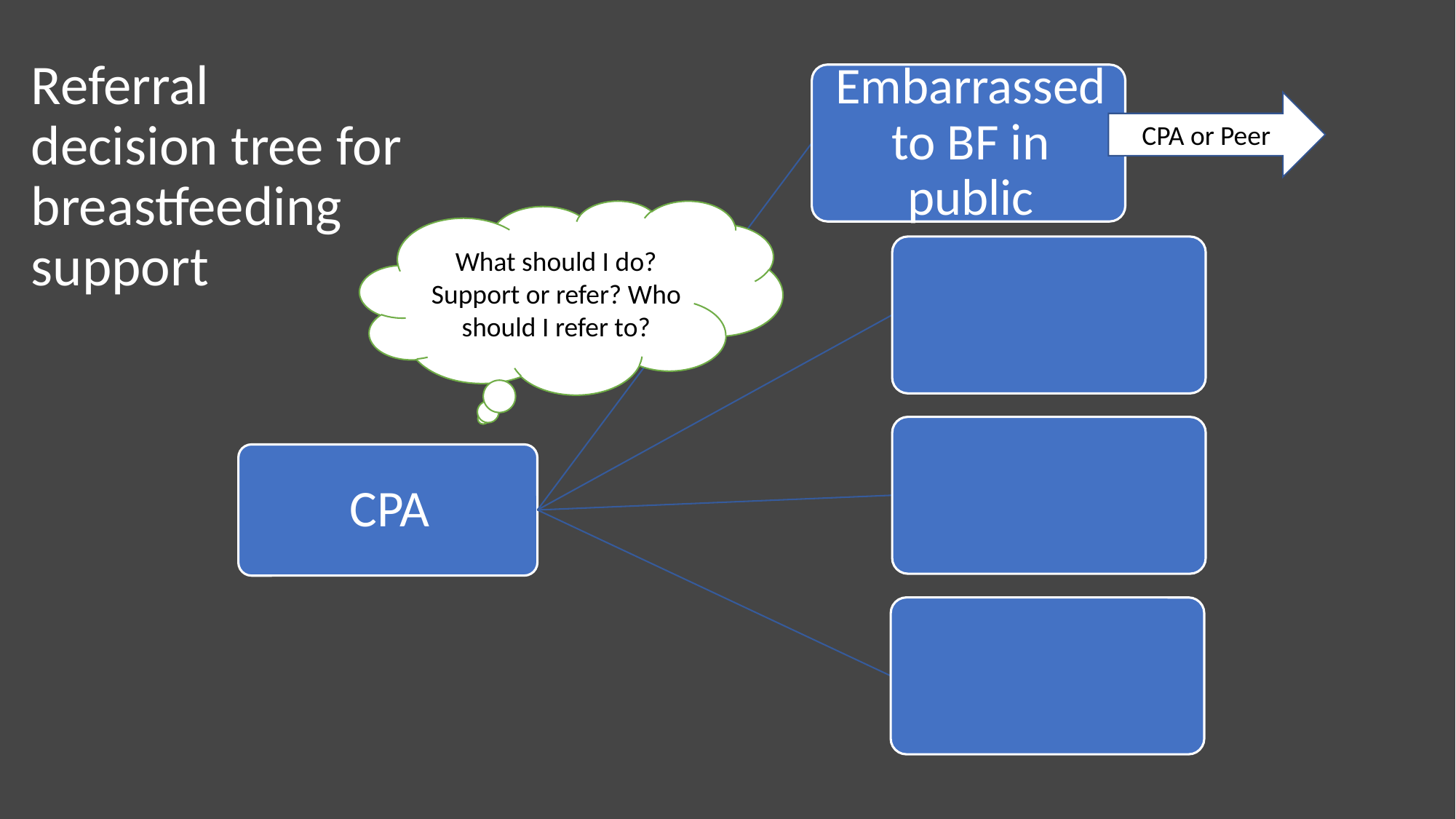

# Referral decision tree for breastfeeding support
CPA

Embarrassed to BF in public

CPA or Peer
What should I do?
Support or refer? Who should I refer to?